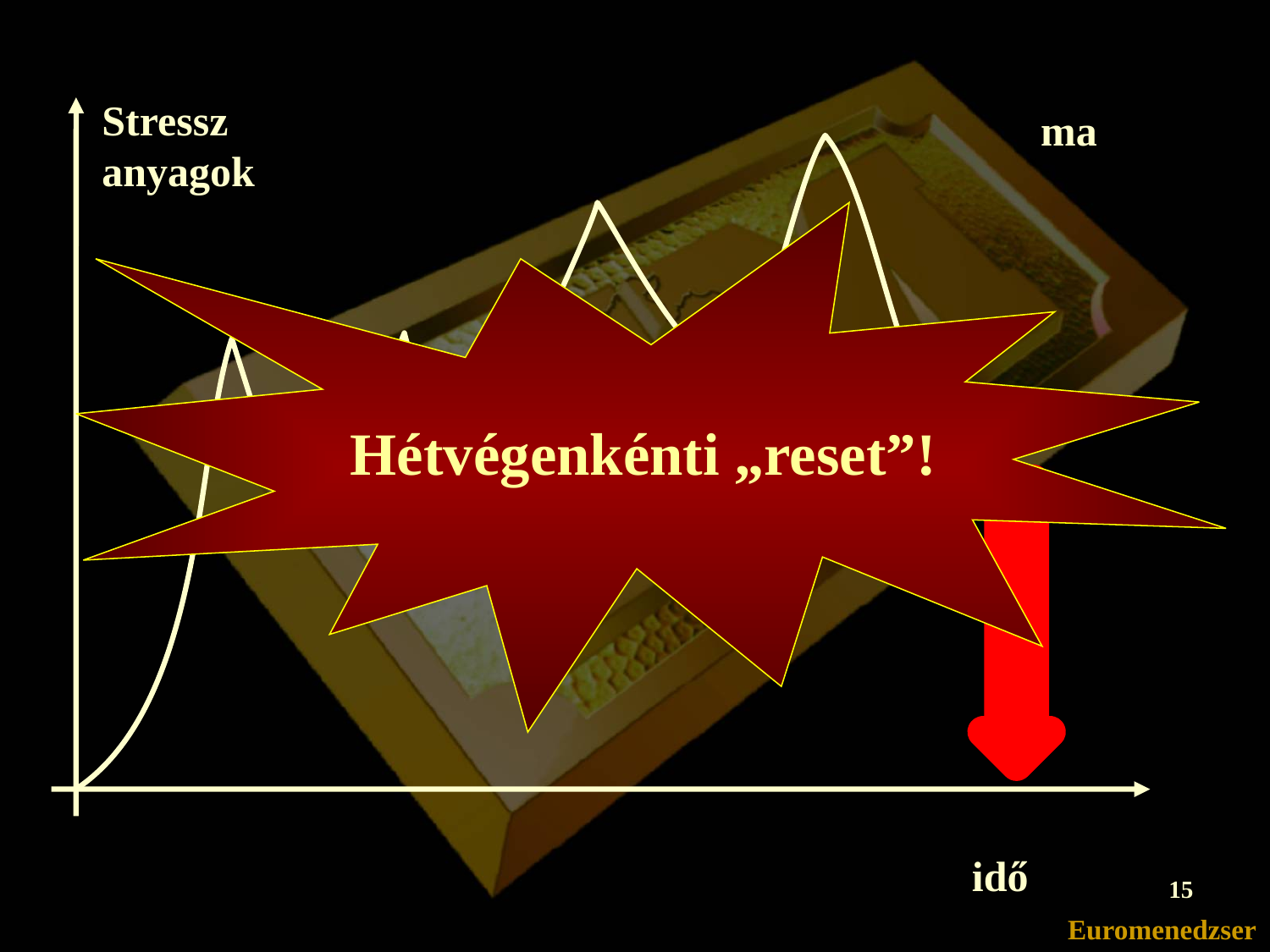

Stressz
anyagok

ma

Hétvégenkénti „reset”!

idő
15